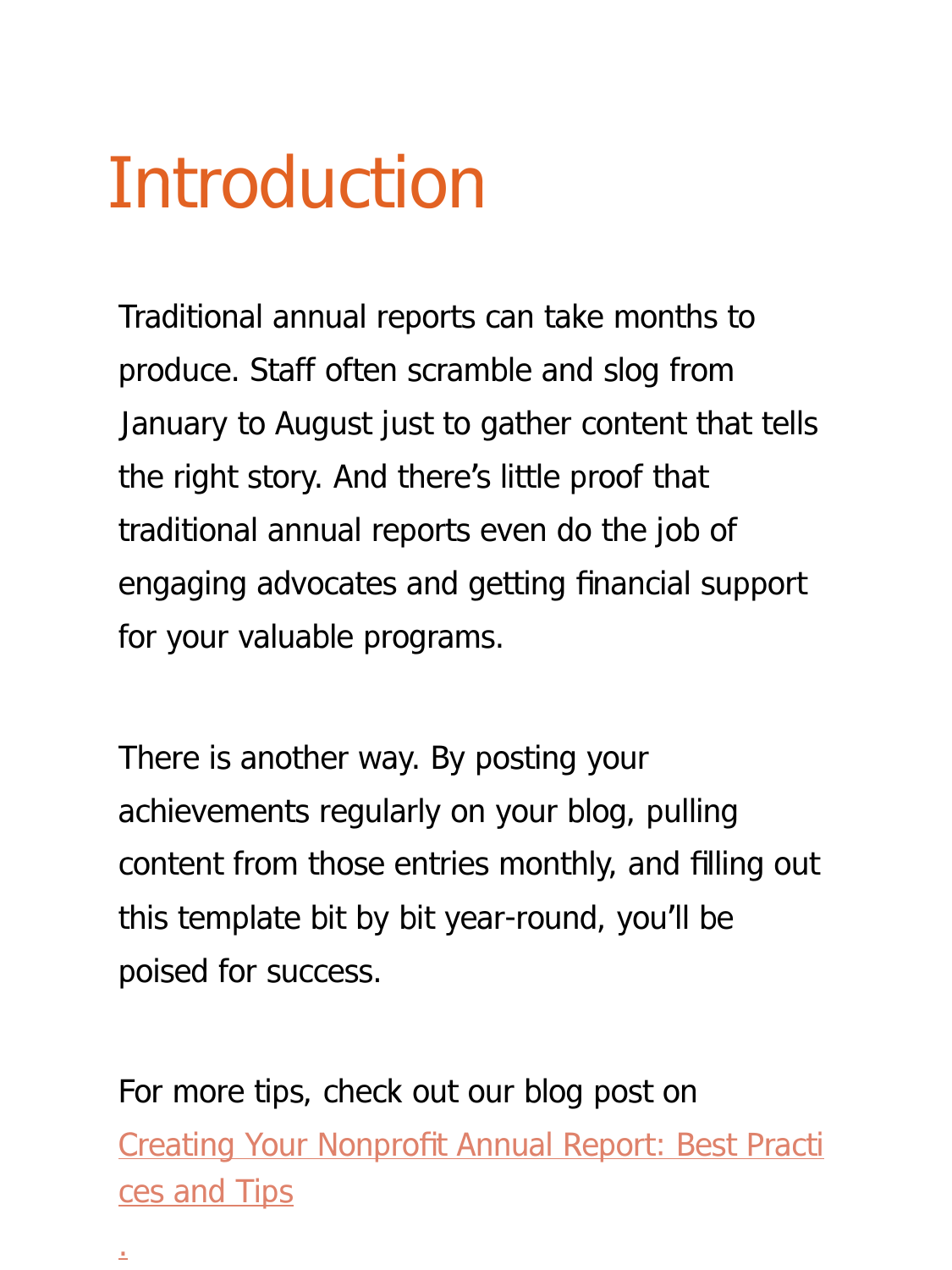

# Introduction
Traditional annual reports can take months to produce. Staff often scramble and slog from January to August just to gather content that tells the right story. And there’s little proof that traditional annual reports even do the job of engaging advocates and getting financial support for your valuable programs.

There is another way. By posting your achievements regularly on your blog, pulling content from those entries monthly, and filling out this template bit by bit year-round, you’ll be poised for success.

For more tips, check out our blog post on Creating Your Nonprofit Annual Report: Best Practices and Tips.